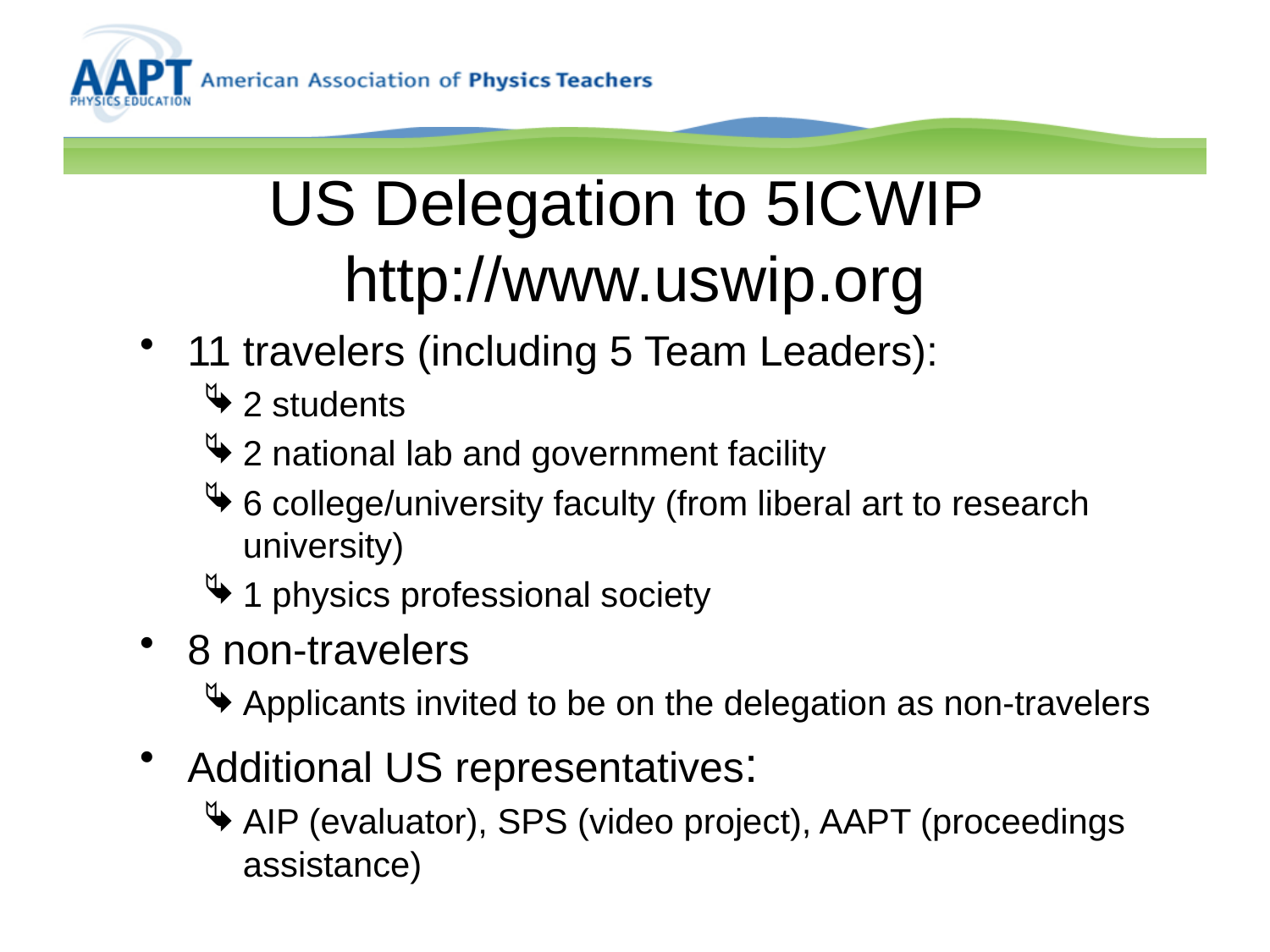

# US Delegation to 5ICWIP http://www.uswip.org
11 travelers (including 5 Team Leaders):
2 students
2 national lab and government facility
6 college/university faculty (from liberal art to research university)
1 physics professional society
8 non-travelers
Applicants invited to be on the delegation as non-travelers
Additional US representatives:
AIP (evaluator), SPS (video project), AAPT (proceedings assistance)